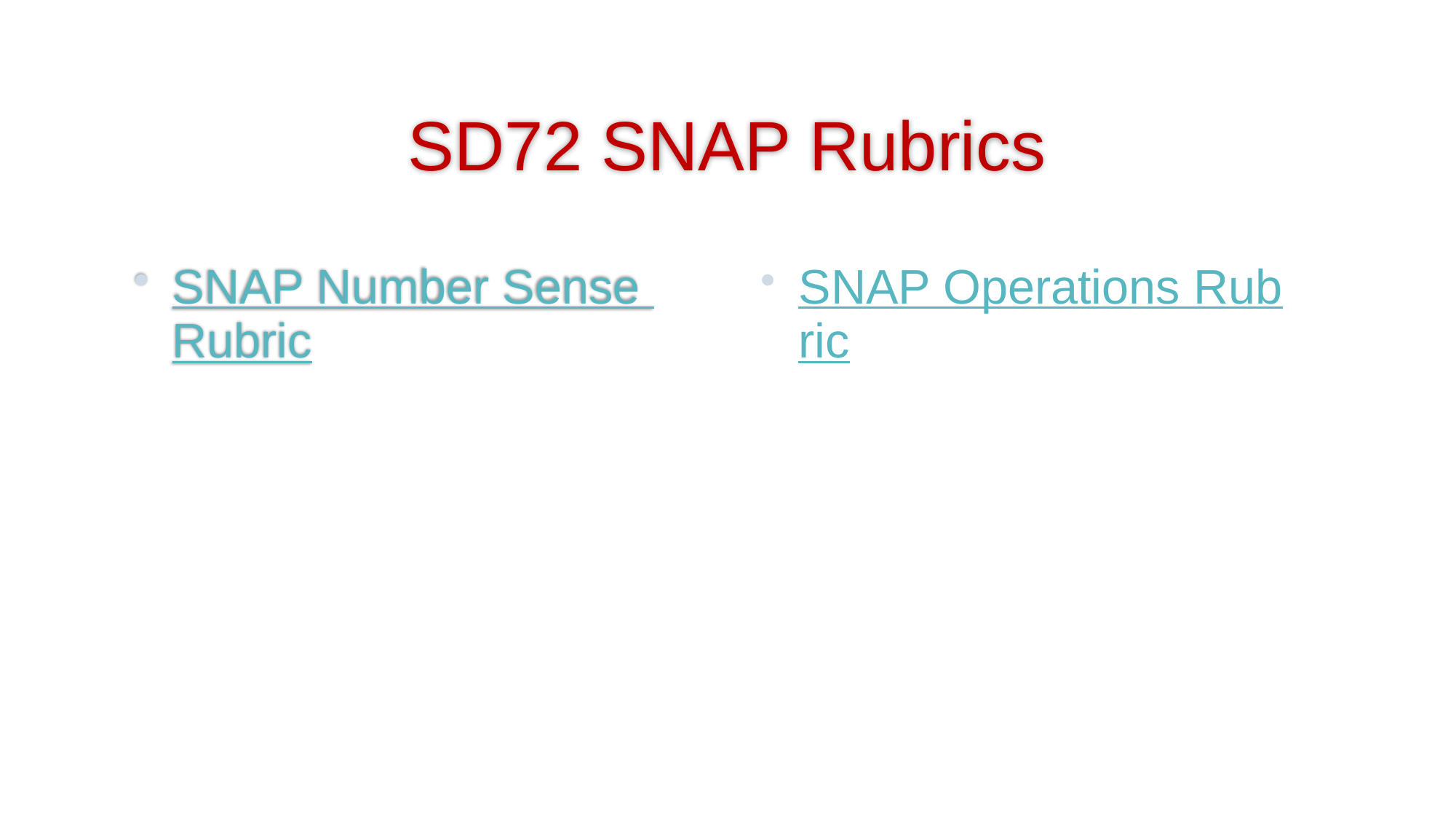

# SD72 SNAP Rubrics
SNAP Number Sense Rubric
SNAP Operations Rubric